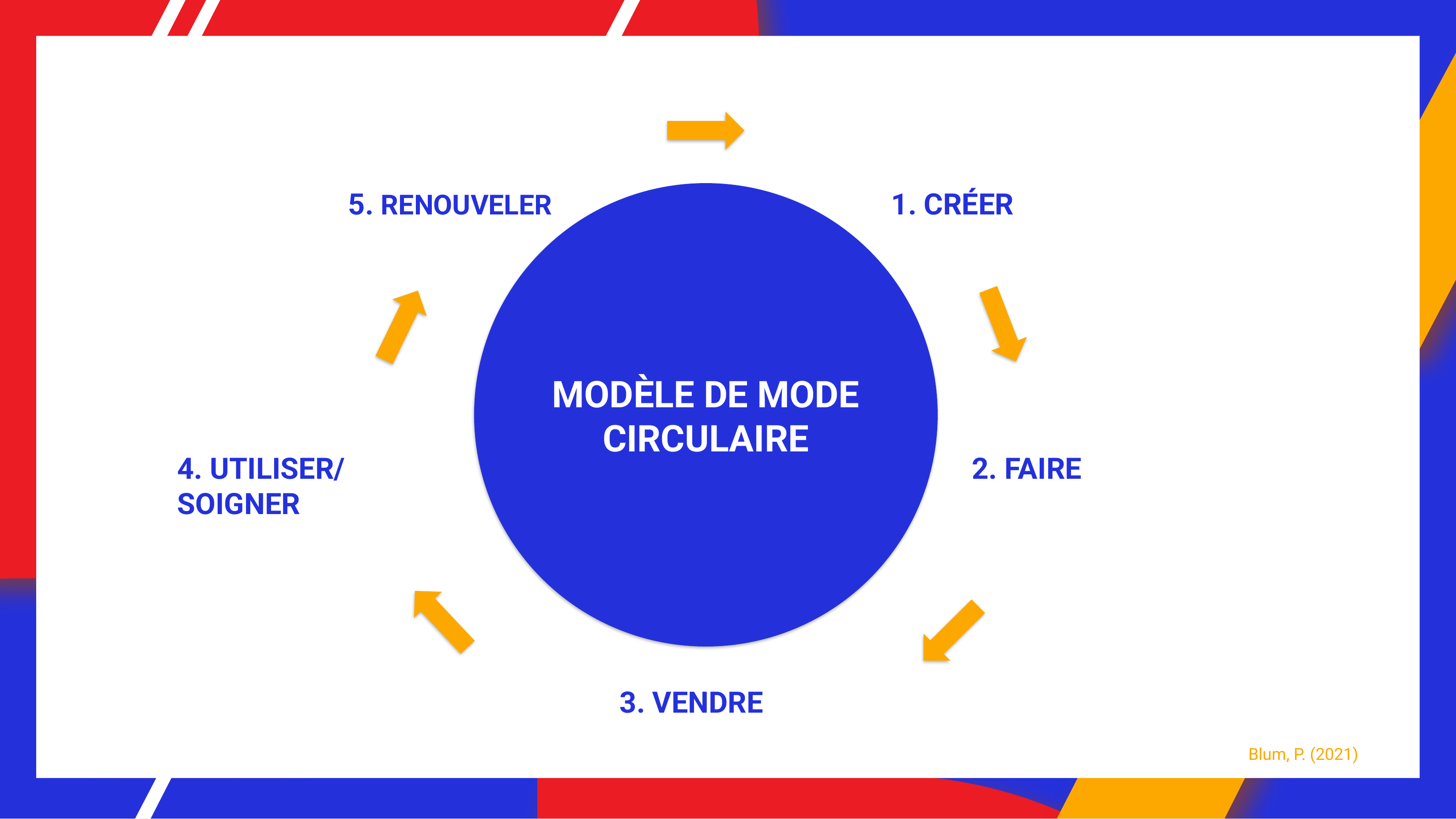

5. RENOUVELER
1. CRÉER
MODÈLE DE MODE CIRCULAIRE

2. FAIRE
4. UTILISER/
SOIGNER

3. VENDRE
Blum, P. (2021)